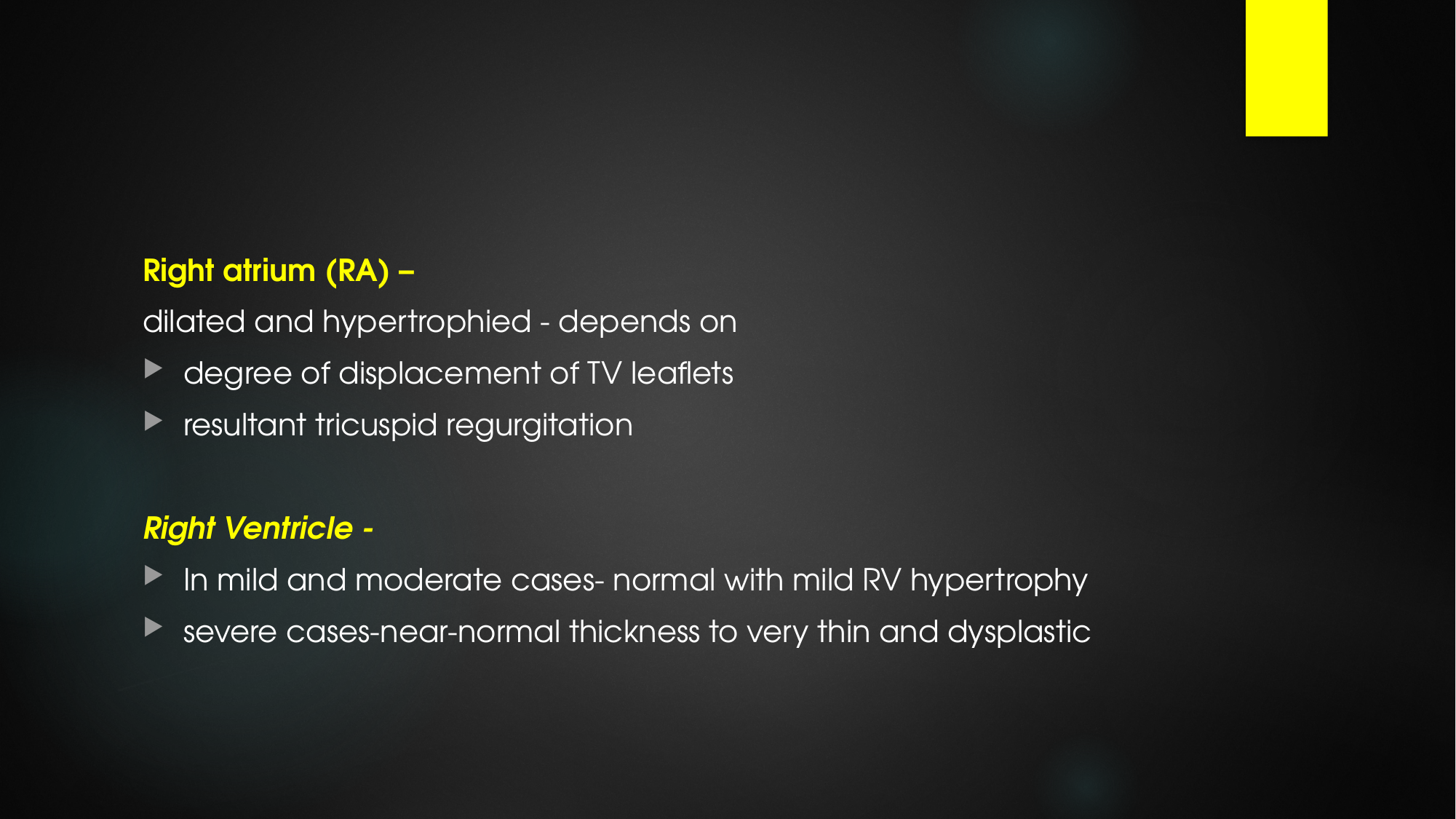

#
Right atrium (RA) –
dilated and hypertrophied - depends on
degree of displacement of TV leaflets
resultant tricuspid regurgitation

Right Ventricle -
In mild and moderate cases- normal with mild RV hypertrophy
severe cases-near-normal thickness to very thin and dysplastic